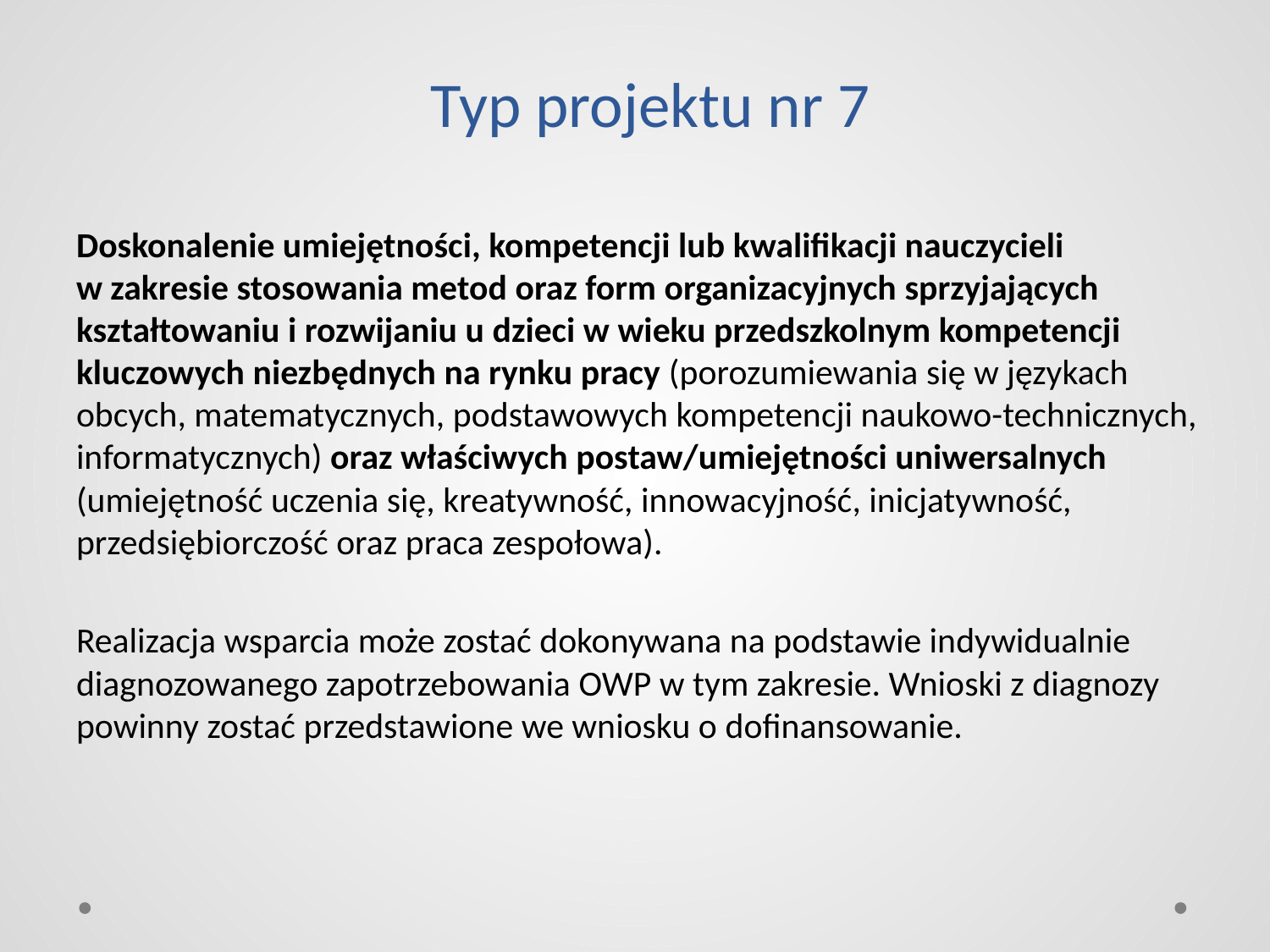

# Typ projektu nr 7
Doskonalenie umiejętności, kompetencji lub kwalifikacji nauczycieli
w zakresie stosowania metod oraz form organizacyjnych sprzyjających kształtowaniu i rozwijaniu u dzieci w wieku przedszkolnym kompetencji kluczowych niezbędnych na rynku pracy (porozumiewania się w językach obcych, matematycznych, podstawowych kompetencji naukowo-technicznych, informatycznych) oraz właściwych postaw/umiejętności uniwersalnych (umiejętność uczenia się, kreatywność, innowacyjność, inicjatywność, przedsiębiorczość oraz praca zespołowa).

Realizacja wsparcia może zostać dokonywana na podstawie indywidualnie diagnozowanego zapotrzebowania OWP w tym zakresie. Wnioski z diagnozy powinny zostać przedstawione we wniosku o dofinansowanie.